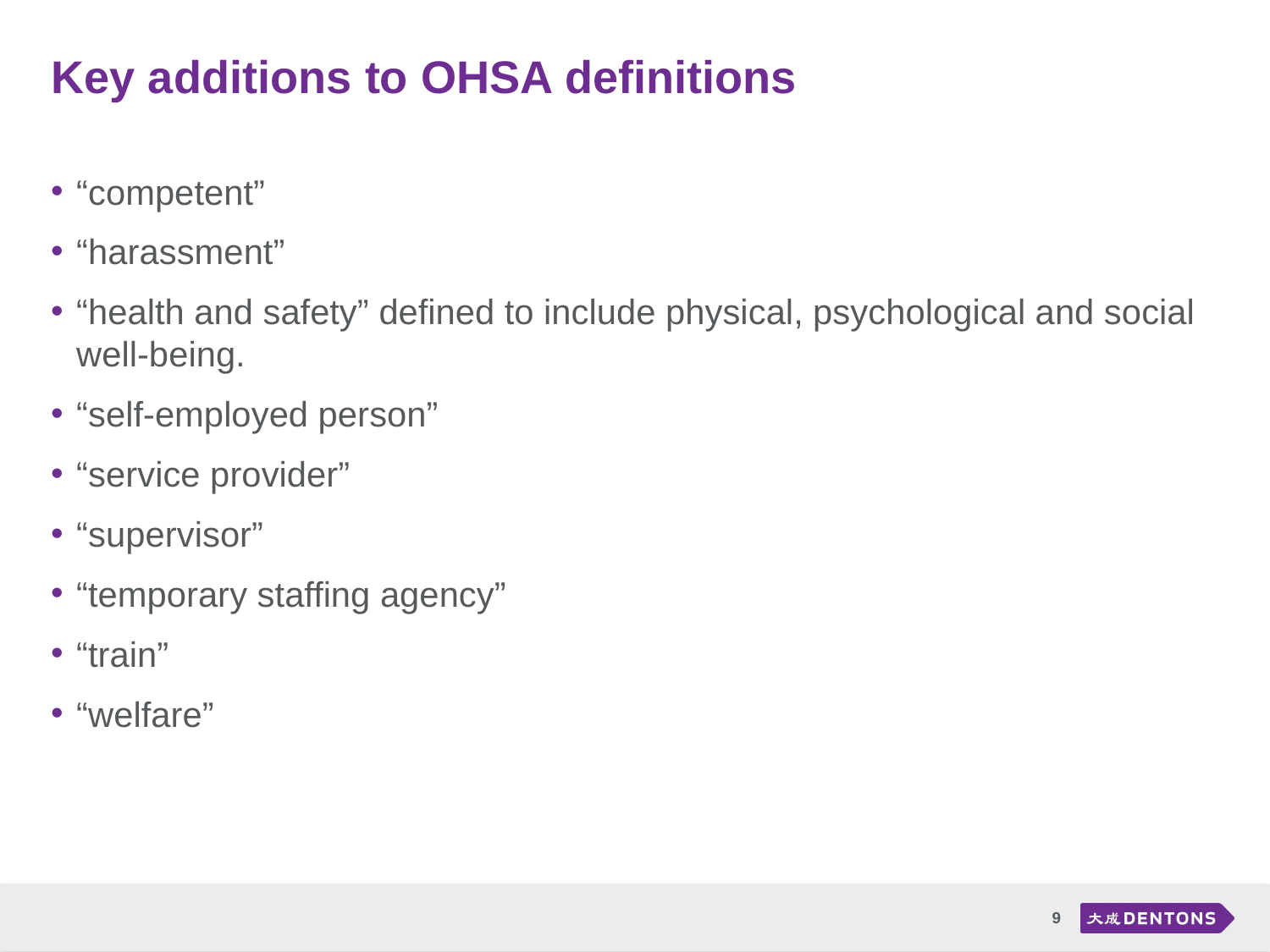

# Key additions to OHSA definitions

“competent”
“harassment”
“health and safety” defined to include physical, psychological and social well-being.
“self-employed person”
“service provider”
“supervisor”
“temporary staffing agency”
“train”
“welfare”

9